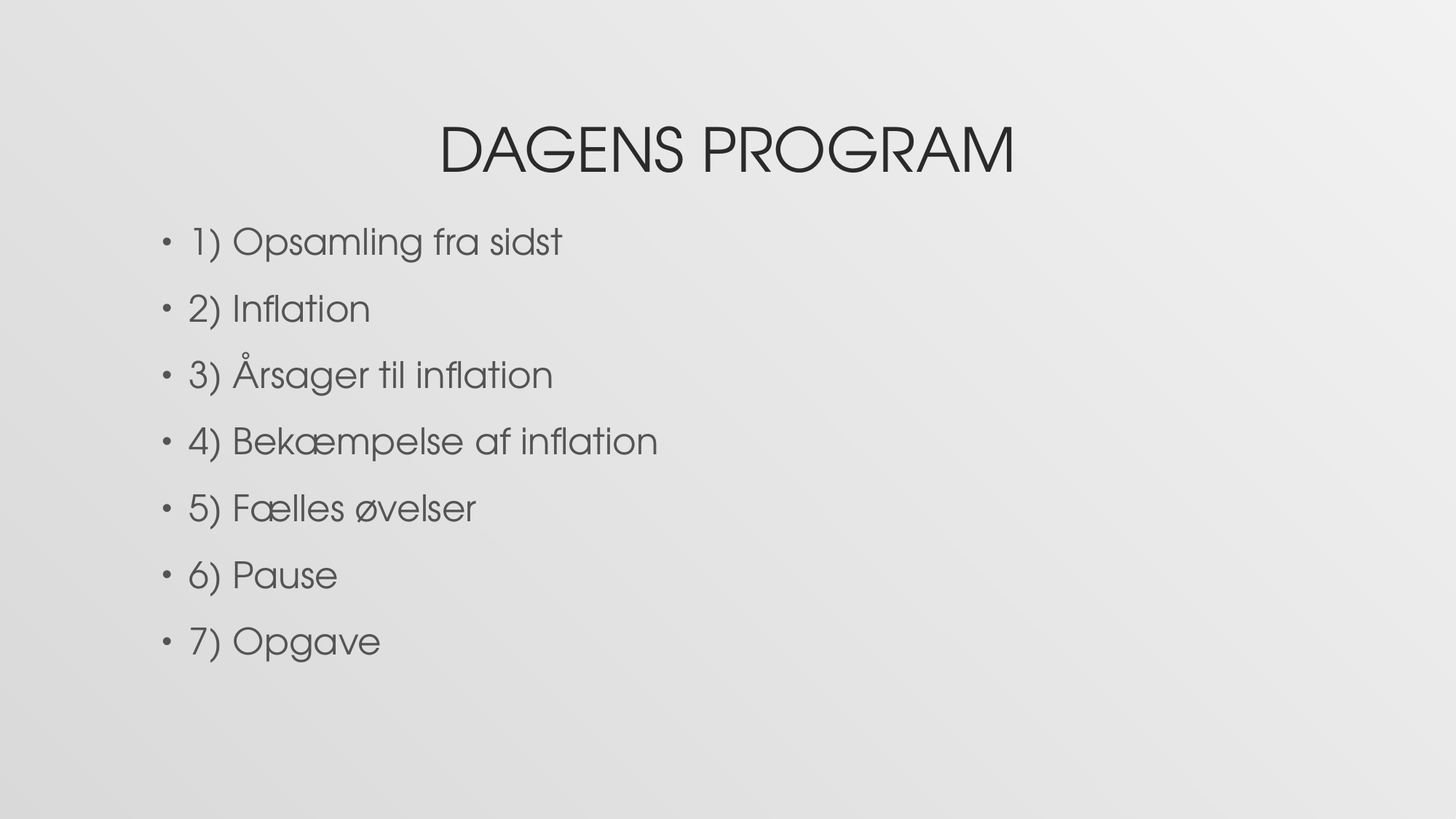

# Dagens program
1) Opsamling fra sidst
2) Inflation
3) Årsager til inflation
4) Bekæmpelse af inflation
5) Fælles øvelser
6) Pause
7) Opgave